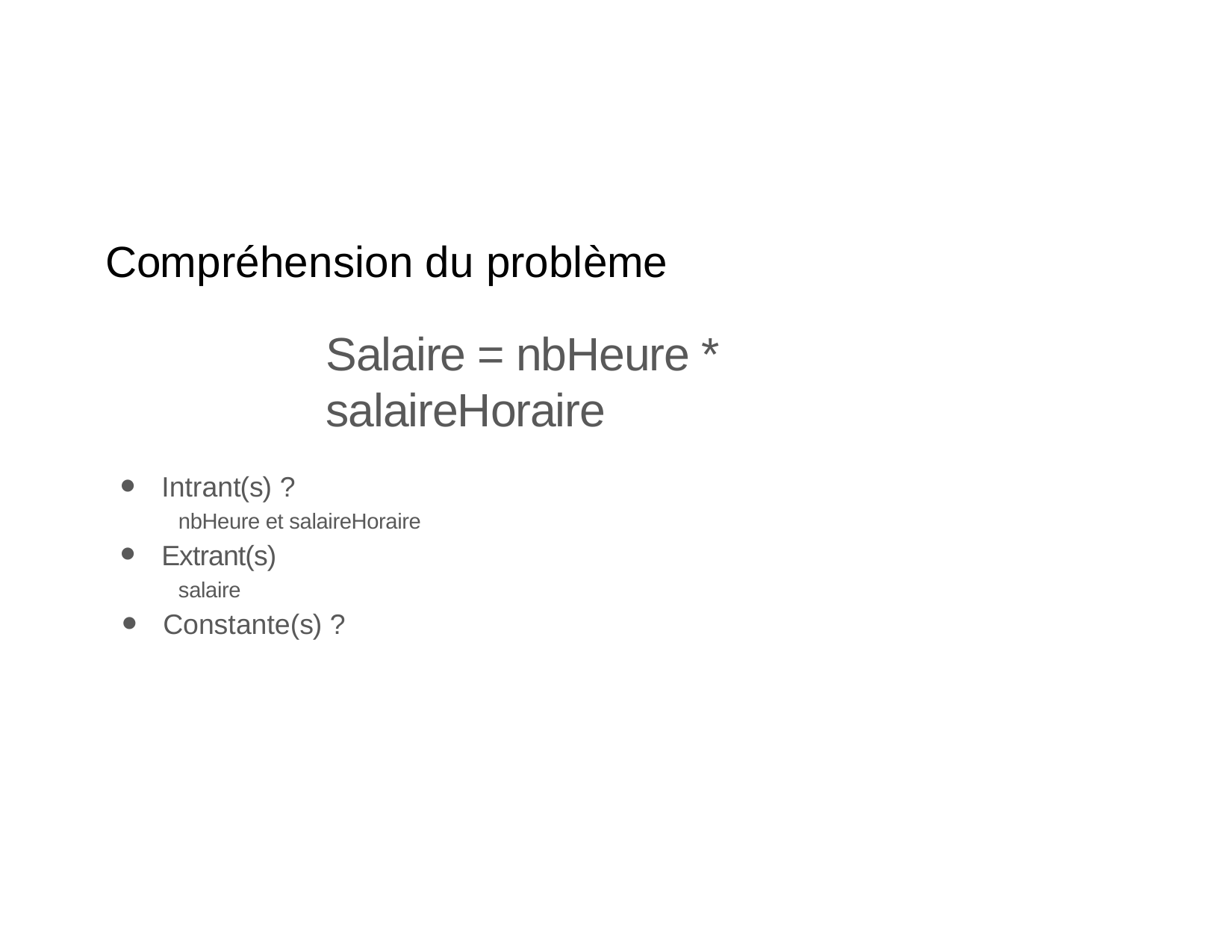

# Compréhension du problème
Salaire = nbHeure * salaireHoraire
Intrant(s) ?
nbHeure et salaireHoraire
Extrant(s)
salaire
Constante(s) ?